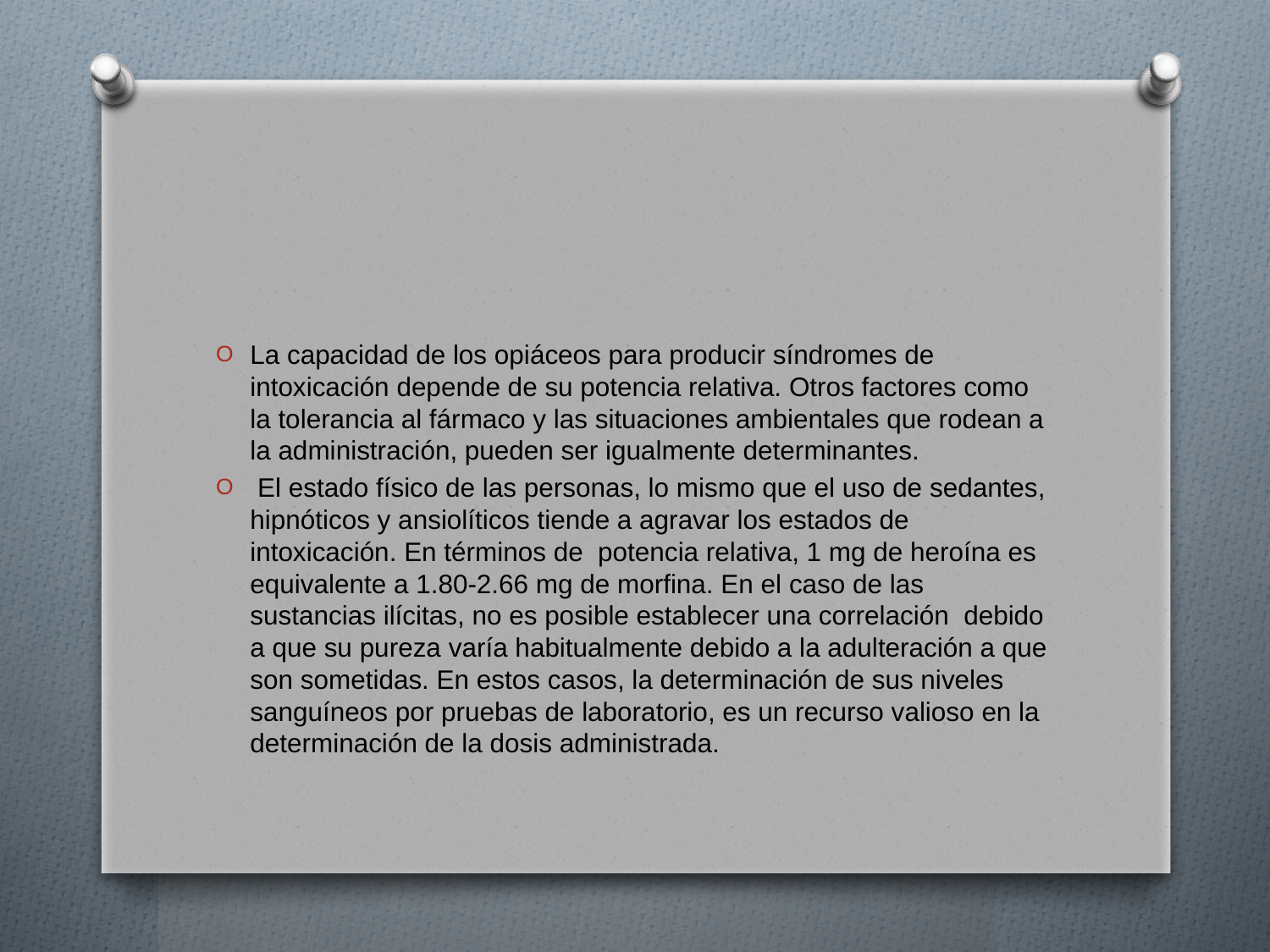

#

La capacidad de los opiáceos para producir síndromes de intoxicación depende de su potencia relativa. Otros factores como la tolerancia al fármaco y las situaciones ambientales que rodean a la administración, pueden ser igualmente determinantes.
 El estado físico de las personas, lo mismo que el uso de sedantes, hipnóticos y ansiolíticos tiende a agravar los estados de intoxicación. En términos de  potencia relativa, 1 mg de heroína es equivalente a 1.80-2.66 mg de morfina. En el caso de las sustancias ilícitas, no es posible establecer una correlación  debido a que su pureza varía habitualmente debido a la adulteración a que son sometidas. En estos casos, la determinación de sus niveles sanguíneos por pruebas de laboratorio, es un recurso valioso en la determinación de la dosis administrada.